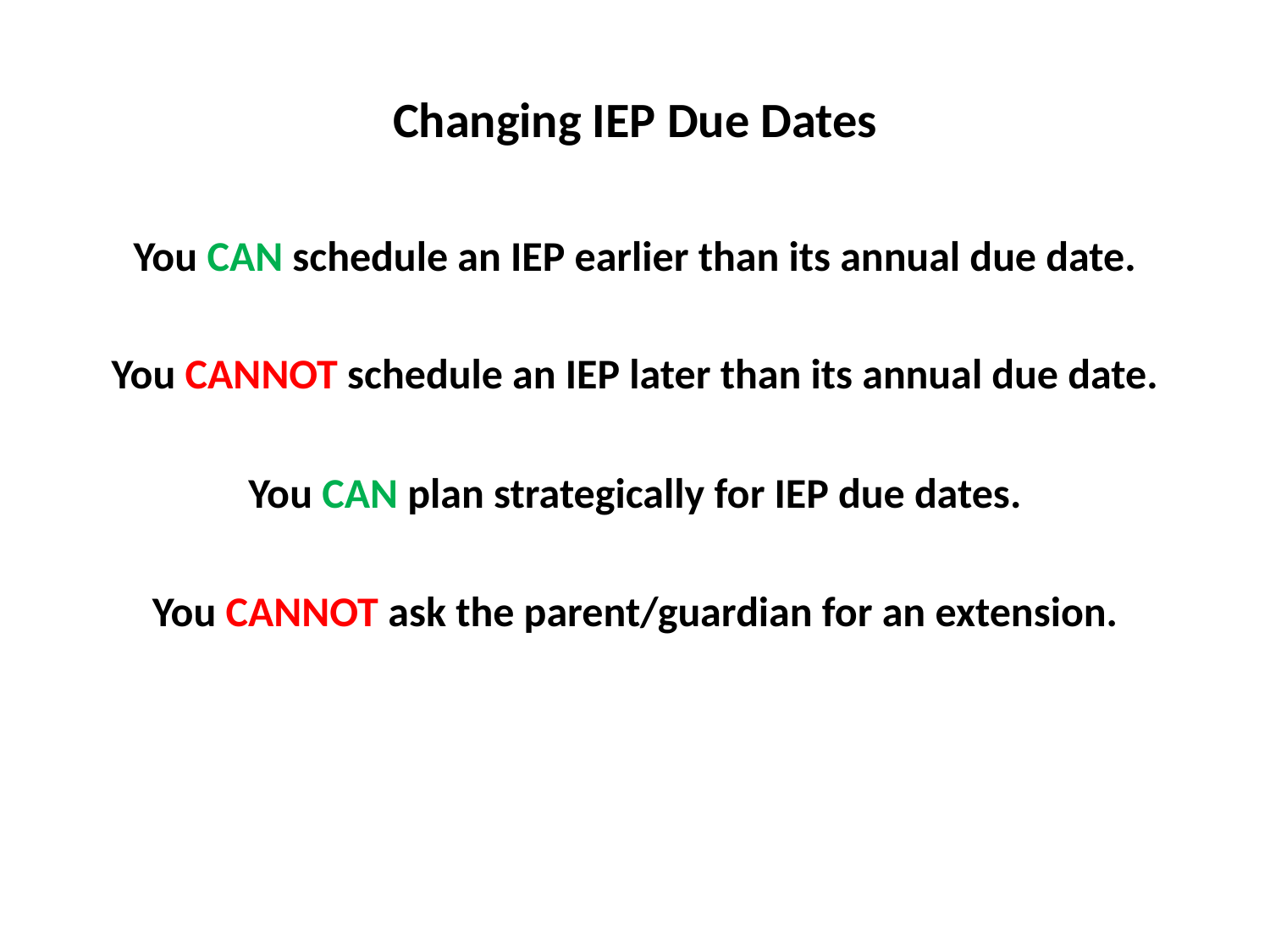

# Changing IEP Due Dates
You CAN schedule an IEP earlier than its annual due date.

You CANNOT schedule an IEP later than its annual due date.

You CAN plan strategically for IEP due dates.

You CANNOT ask the parent/guardian for an extension.